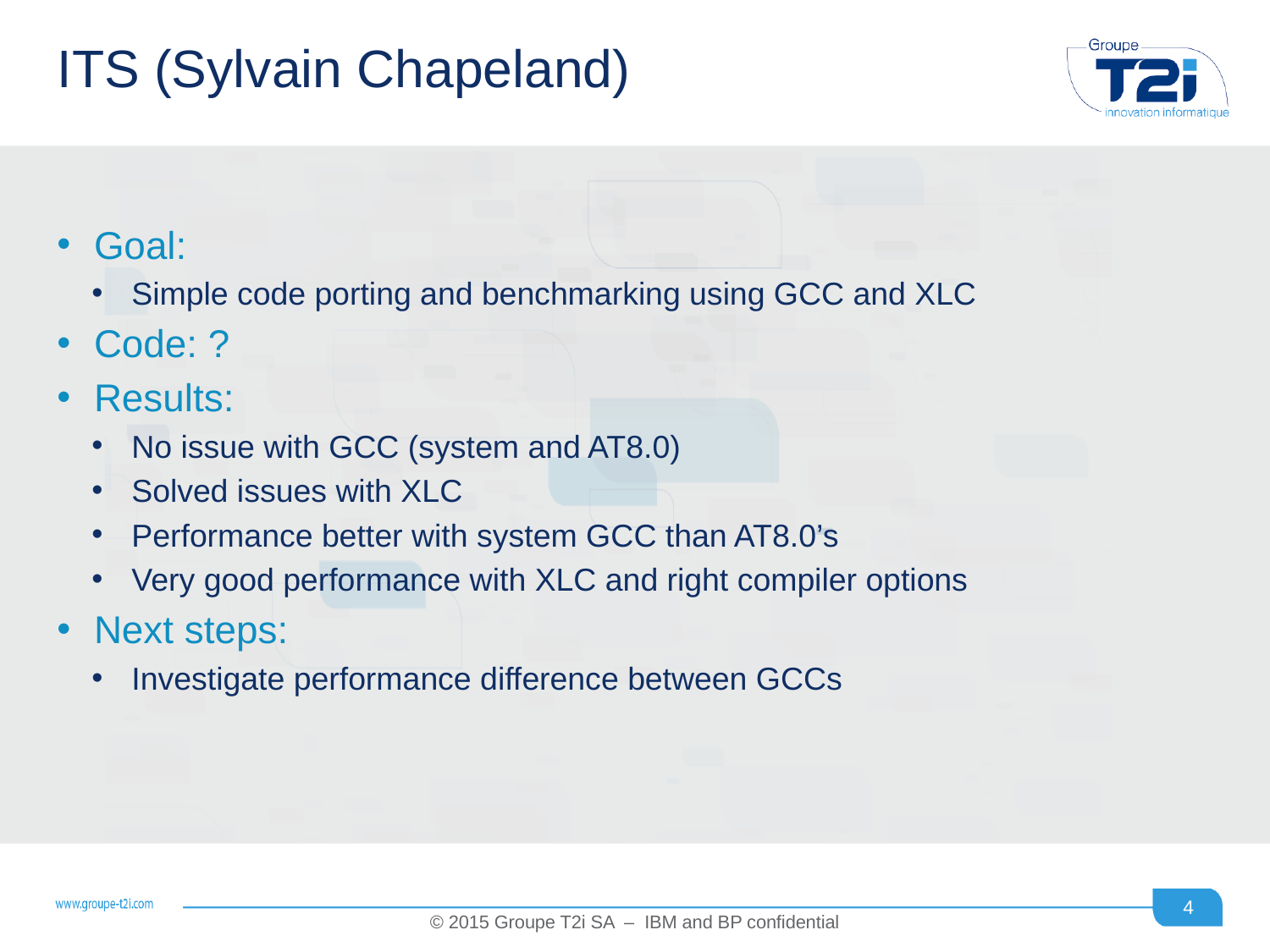

# ITS (Sylvain Chapeland)
Goal:
Simple code porting and benchmarking using GCC and XLC
Code: ?
Results:
No issue with GCC (system and AT8.0)
Solved issues with XLC
Performance better with system GCC than AT8.0’s
Very good performance with XLC and right compiler options
Next steps:
Investigate performance difference between GCCs